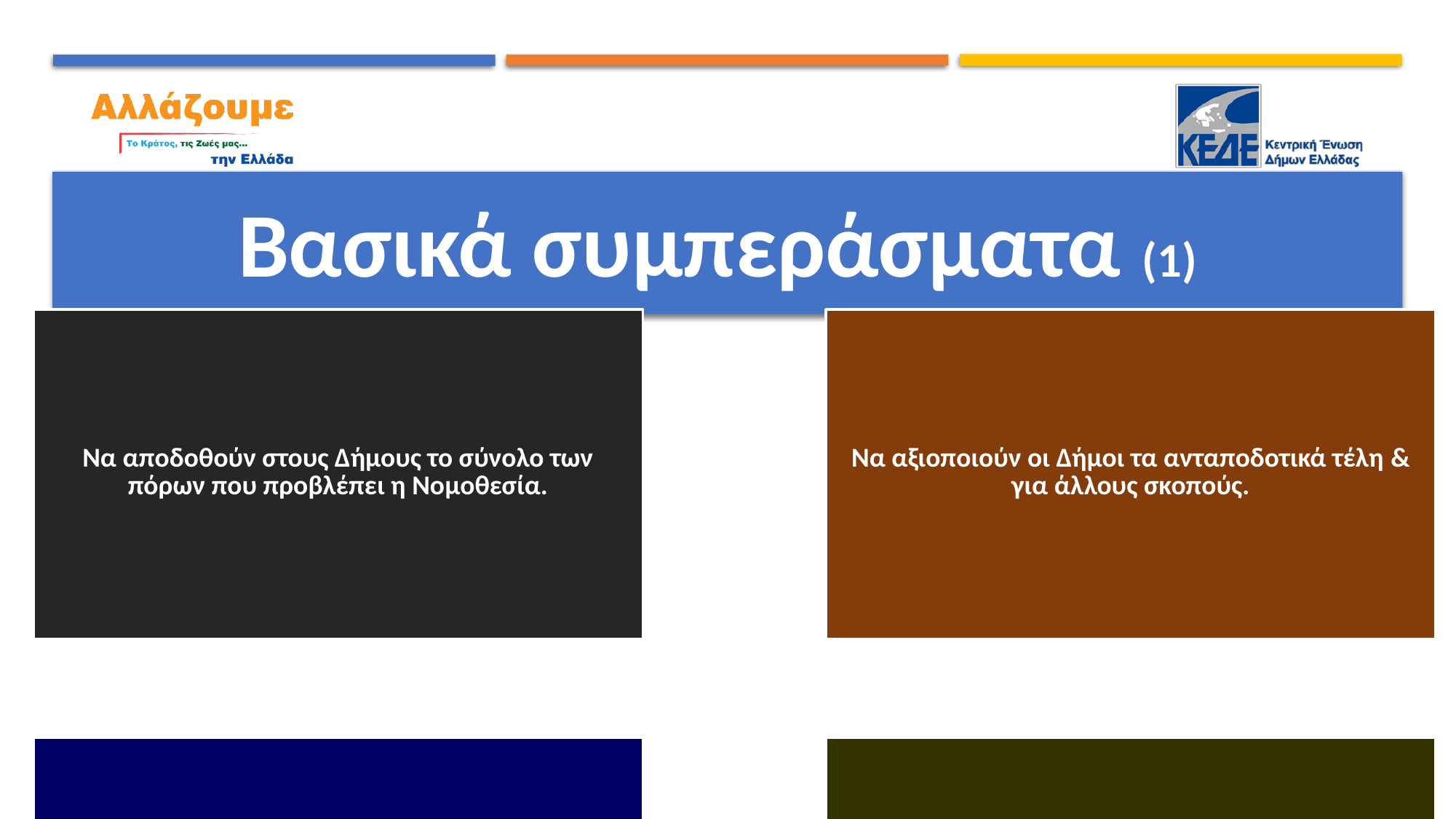

# Βασικά συμπεράσματα (1)
Να αποδοθούν στους Δήμους το σύνολο των πόρων που προβλέπει η Νομοθεσία.
Να αξιοποιούν οι Δήμοι τα ανταποδοτικά τέλη & για άλλους σκοπούς.